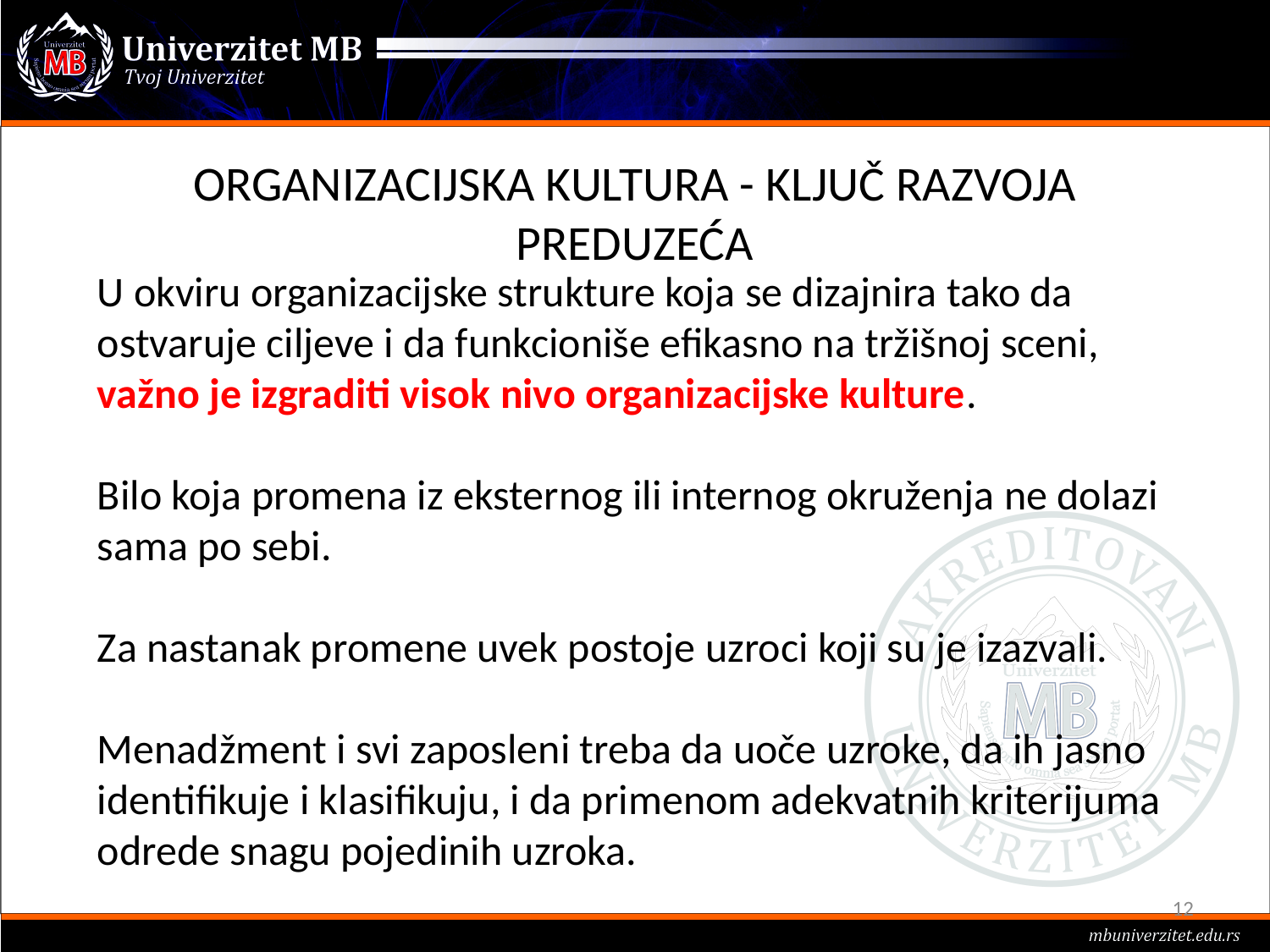

# ORGANIZACIJSKA KULTURA - KLJUČ RAZVOJA PREDUZEĆA
U okviru organizacijske strukture koja se dizajnira tako da ostvaruje ciljeve i da funkcioniše efikasno na tržišnoj sceni, važno je izgraditi visok nivo organizacijske kulture.

Bilo koja promena iz eksternog ili internog okruženja ne dolazi sama po sebi.

Za nastanak promene uvek postoje uzroci koji su je izazvali.

Menadžment i svi zaposleni treba da uoče uzroke, da ih jasno identifikuje i klasifikuju, i da primenom adekvatnih kriterijuma odrede snagu pojedinih uzroka.

12